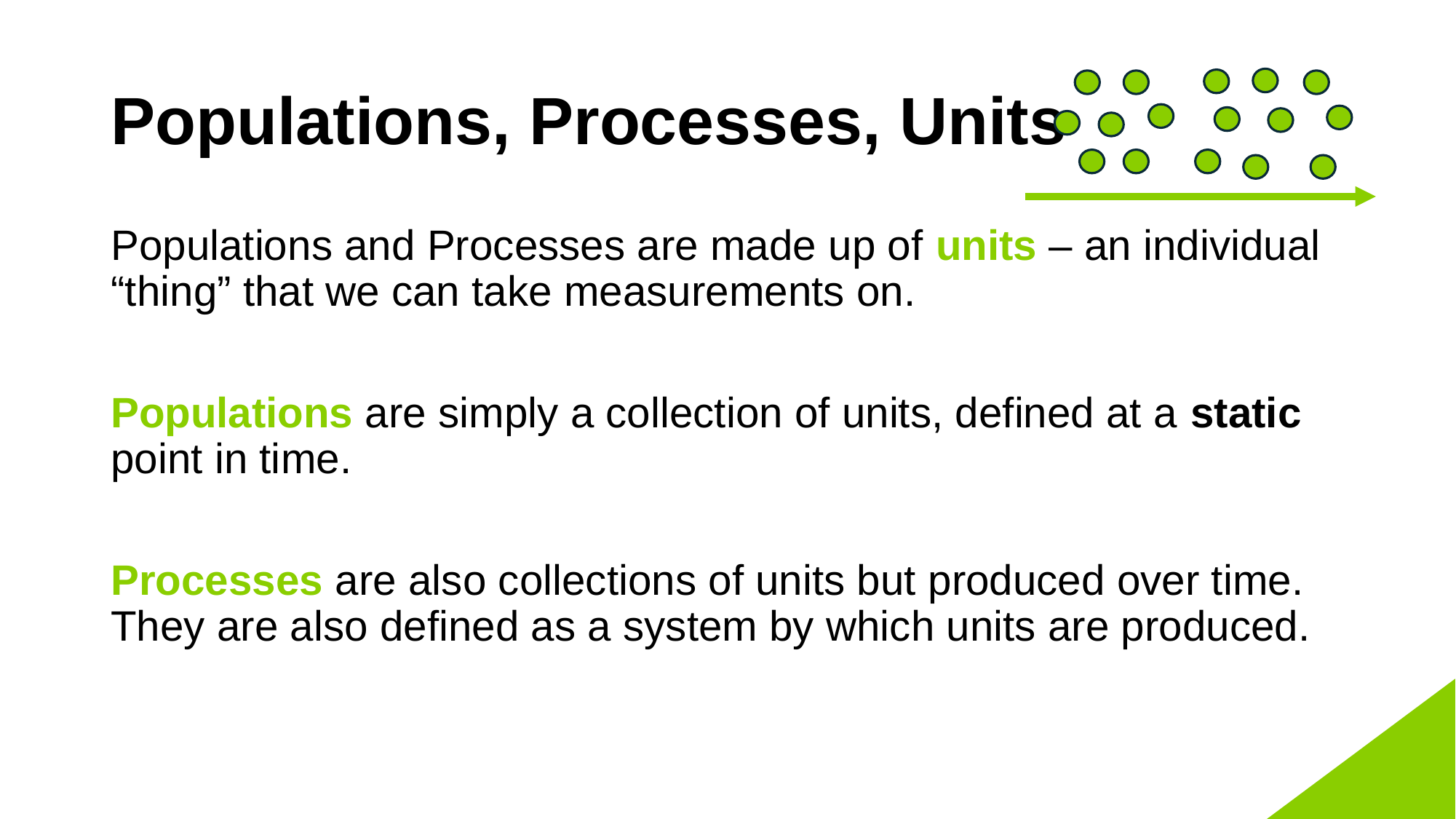

# Populations, Processes, Units

Populations and Processes are made up of units – an individual “thing” that we can take measurements on.

Populations are simply a collection of units, defined at a static point in time.

Processes are also collections of units but produced over time. They are also defined as a system by which units are produced.